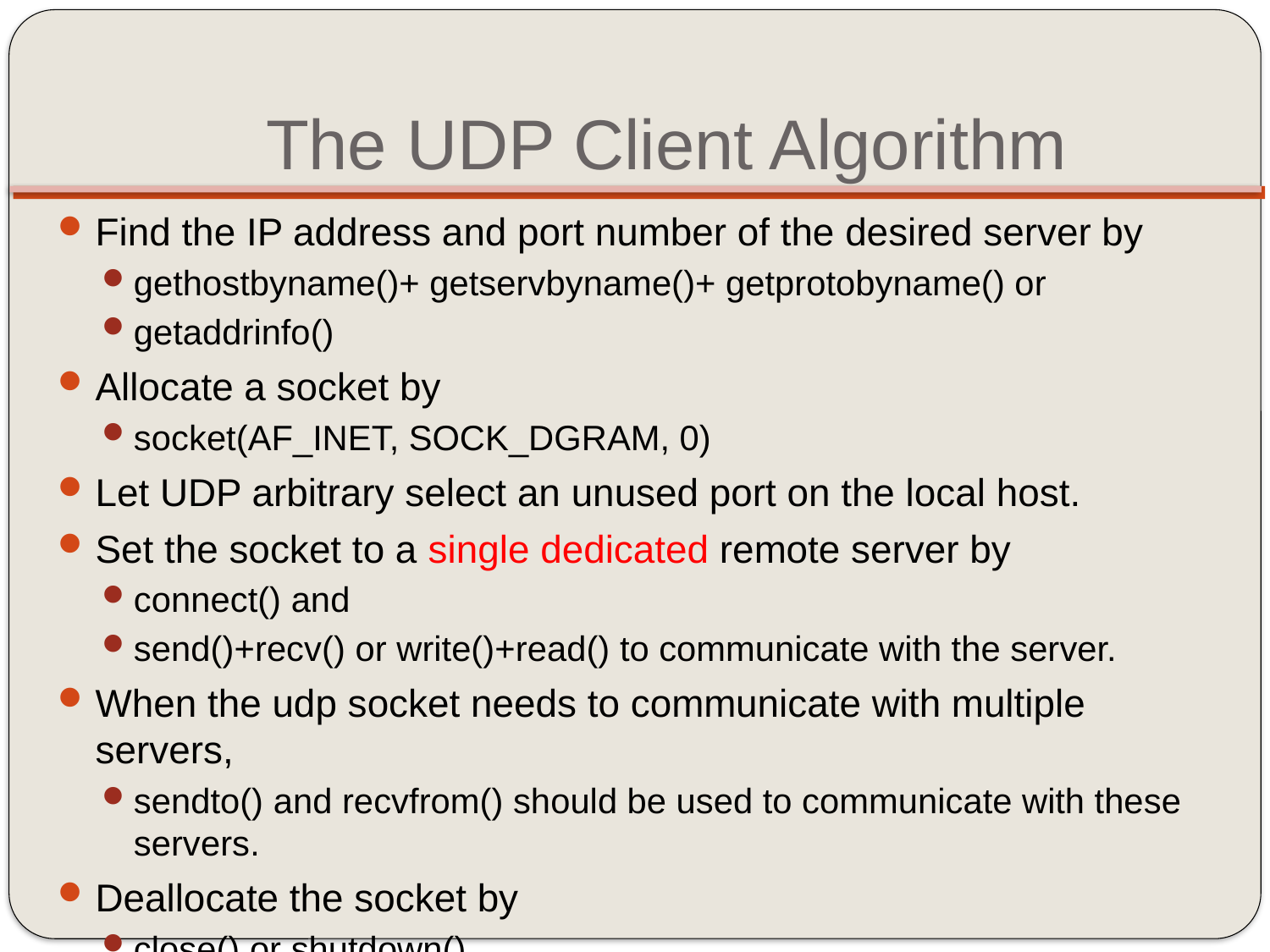

# The UDP Client Algorithm
Find the IP address and port number of the desired server by
gethostbyname()+ getservbyname()+ getprotobyname() or
getaddrinfo()
Allocate a socket by
socket(AF_INET, SOCK_DGRAM, 0)
Let UDP arbitrary select an unused port on the local host.
Set the socket to a single dedicated remote server by
connect() and
send()+recv() or write()+read() to communicate with the server.
When the udp socket needs to communicate with multiple servers,
sendto() and recvfrom() should be used to communicate with these servers.
Deallocate the socket by
close() or shutdown()